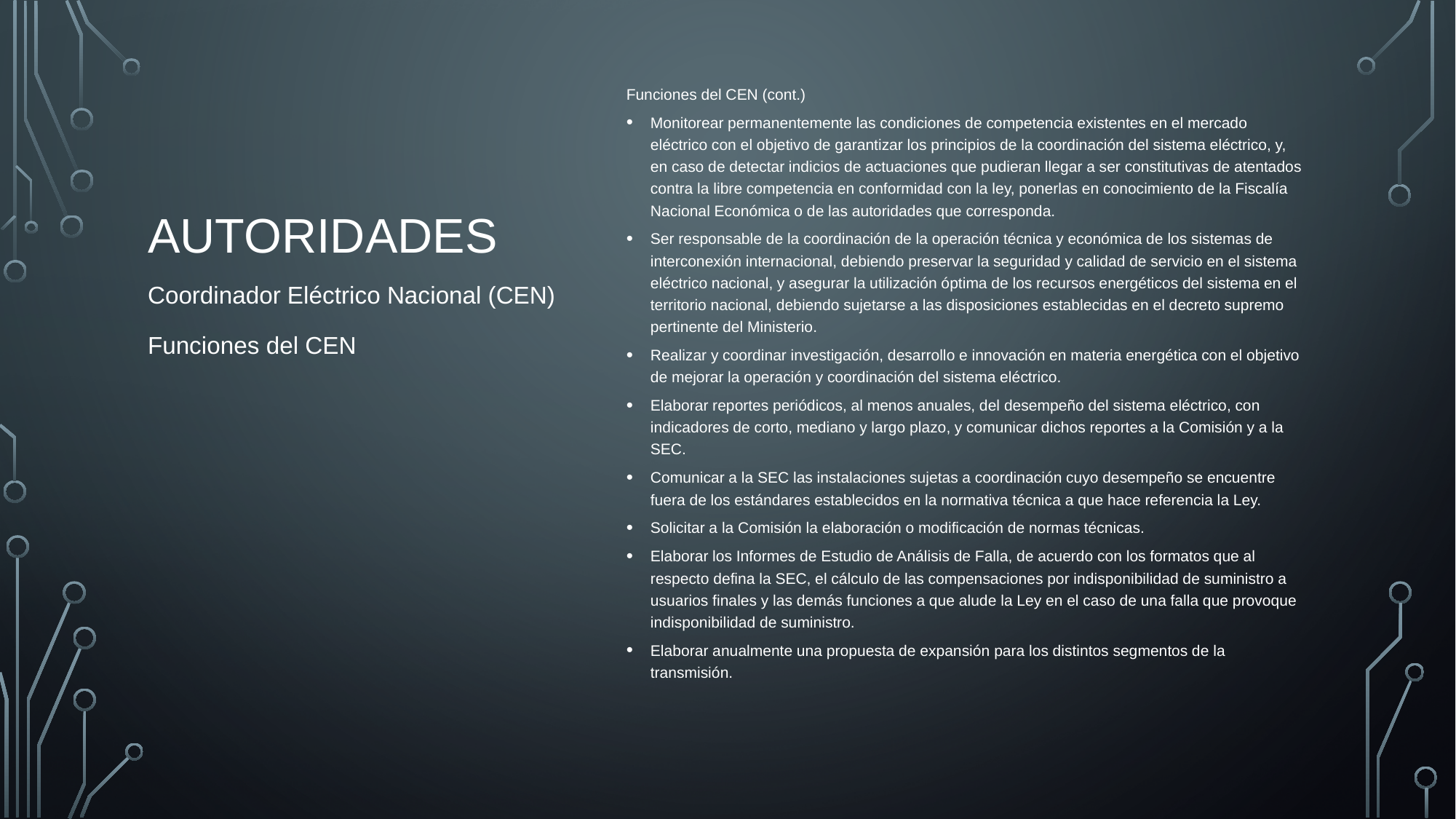

Funciones del CEN (cont.)
Monitorear permanentemente las condiciones de competencia existentes en el mercado eléctrico con el objetivo de garantizar los principios de la coordinación del sistema eléctrico, y, en caso de detectar indicios de actuaciones que pudieran llegar a ser constitutivas de atentados contra la libre competencia en conformidad con la ley, ponerlas en conocimiento de la Fiscalía Nacional Económica o de las autoridades que corresponda.
Ser responsable de la coordinación de la operación técnica y económica de los sistemas de interconexión internacional, debiendo preservar la seguridad y calidad de servicio en el sistema eléctrico nacional, y asegurar la utilización óptima de los recursos energéticos del sistema en el territorio nacional, debiendo sujetarse a las disposiciones establecidas en el decreto supremo pertinente del Ministerio.
Realizar y coordinar investigación, desarrollo e innovación en materia energética con el objetivo de mejorar la operación y coordinación del sistema eléctrico.
Elaborar reportes periódicos, al menos anuales, del desempeño del sistema eléctrico, con indicadores de corto, mediano y largo plazo, y comunicar dichos reportes a la Comisión y a la SEC.
Comunicar a la SEC las instalaciones sujetas a coordinación cuyo desempeño se encuentre fuera de los estándares establecidos en la normativa técnica a que hace referencia la Ley.
Solicitar a la Comisión la elaboración o modificación de normas técnicas.
Elaborar los Informes de Estudio de Análisis de Falla, de acuerdo con los formatos que al respecto defina la SEC, el cálculo de las compensaciones por indisponibilidad de suministro a usuarios finales y las demás funciones a que alude la Ley en el caso de una falla que provoque indisponibilidad de suministro.
Elaborar anualmente una propuesta de expansión para los distintos segmentos de la transmisión.
# autoridades
Coordinador Eléctrico Nacional (CEN)
Funciones del CEN